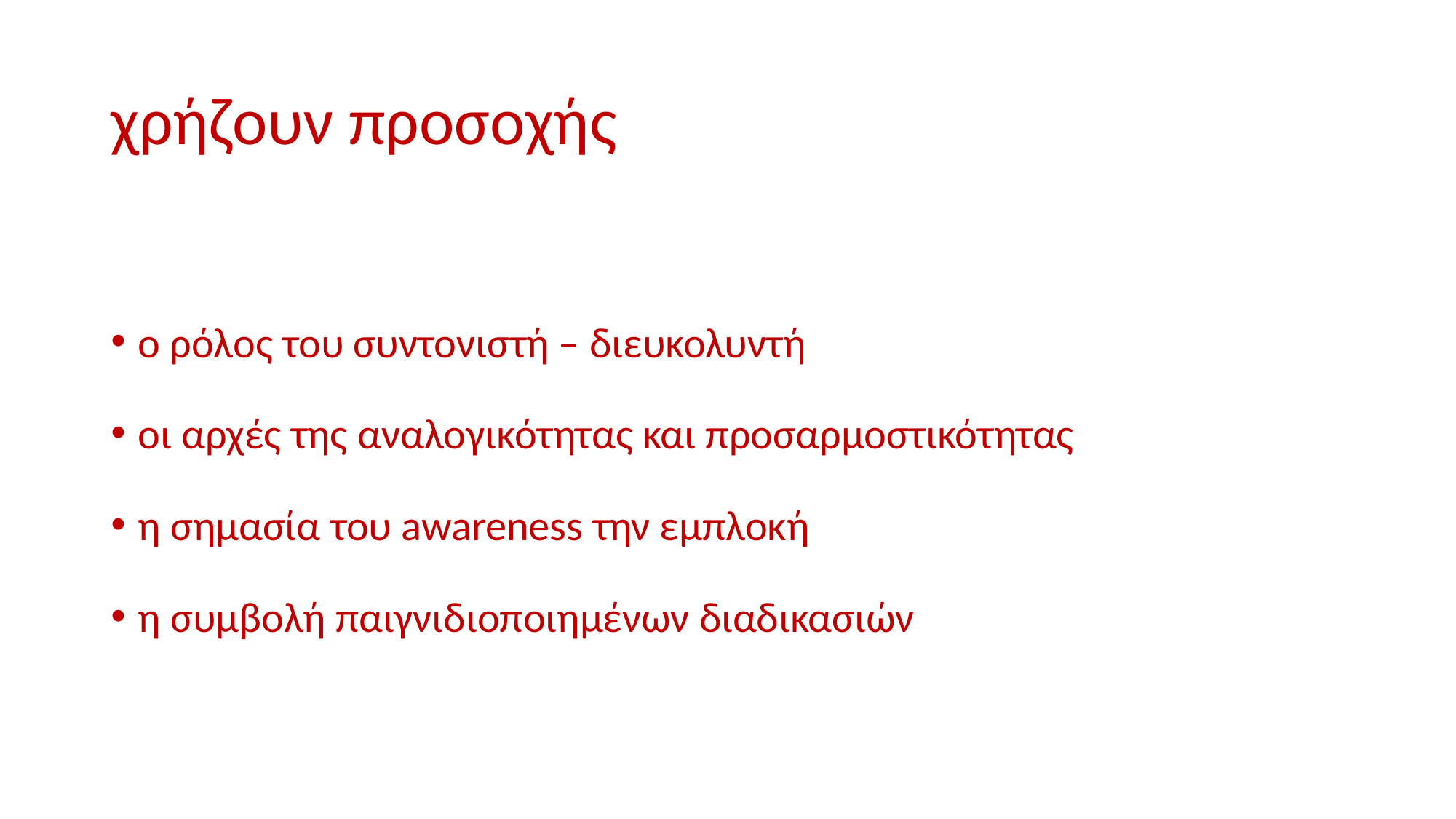

# χρήζουν προσοχής

ο ρόλος του συντονιστή – διευκολυντή
οι αρχές της αναλογικότητας και προσαρμοστικότητας
η σημασία του awareness την εμπλοκή
η συμβολή παιγνιδιοποιημένων διαδικασιών